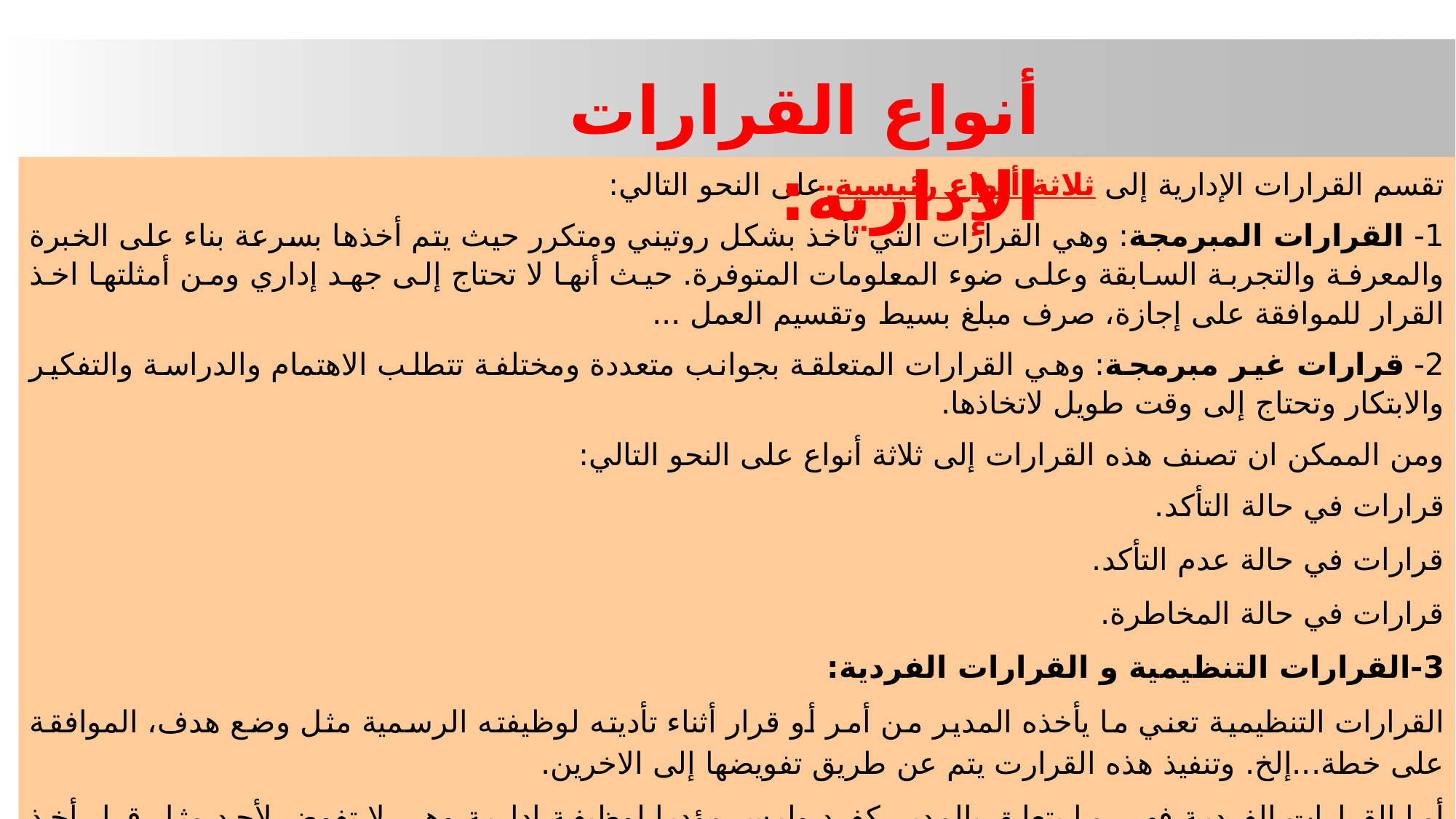

أنواع القرارات الإدارية:
تقسم القرارات الإدارية إلى ثلاثة أنواع رئيسية على النحو التالي:
1- القرارات المبرمجة: وهي القرارات التي تأخذ بشكل روتيني ومتكرر حيث يتم أخذها بسرعة بناء على الخبرة والمعرفة والتجربة السابقة وعلى ضوء المعلومات المتوفرة. حيث أنها لا تحتاج إلى جهد إداري ومن أمثلتها اخذ القرار للموافقة على إجازة، صرف مبلغ بسيط وتقسيم العمل ...
2- قرارات غير مبرمجة: وهي القرارات المتعلقة بجوانب متعددة ومختلفة تتطلب الاهتمام والدراسة والتفكير والابتكار وتحتاج إلى وقت طويل لاتخاذها.
ومن الممكن ان تصنف هذه القرارات إلى ثلاثة أنواع على النحو التالي:
قرارات في حالة التأكد.
قرارات في حالة عدم التأكد.
قرارات في حالة المخاطرة.
3-القرارات التنظيمية و القرارات الفردية:
القرارات التنظيمية تعني ما يأخذه المدير من أمر أو قرار أثناء تأديته لوظيفته الرسمية مثل وضع هدف، الموافقة على خطة...إلخ. وتنفيذ هذه القرارت يتم عن طريق تفويضها إلى الاخرين.
أما القرارات الفردية فهي ما يتعلق بالمدير كفرد وليس مِؤديا لوظيفة إدارية وهي لا تفوض لأحد مثل قرار أخذ إجازة أو التقاعد...إلخ.